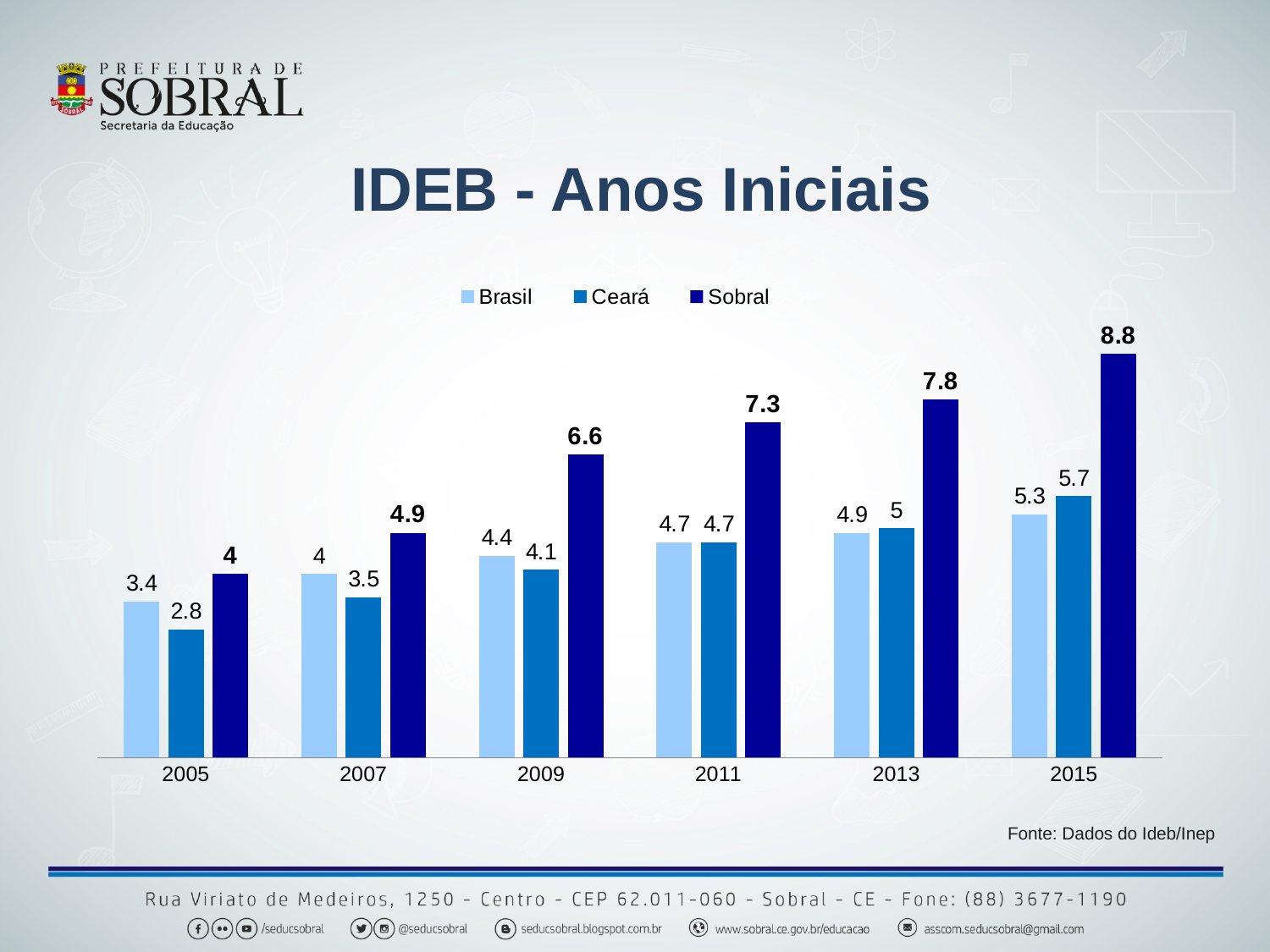

IDEB - Anos Iniciais

### Chart

| Category | Brasil  | Ceará  | Sobral  |
|---|---|---|---|
| 2005 | 3.4 | 2.8 | 4.0 |
| 2007 | 4.0 | 3.5 | 4.9 |
| 2009 | 4.4 | 4.1 | 6.6 |
| 2011 | 4.7 | 4.7 | 7.3 |
| 2013 | 4.9 | 5.0 | 7.8 |
| 2015 | 5.3 | 5.7 | 8.8 |
Fonte: Dados do Ideb/Inep